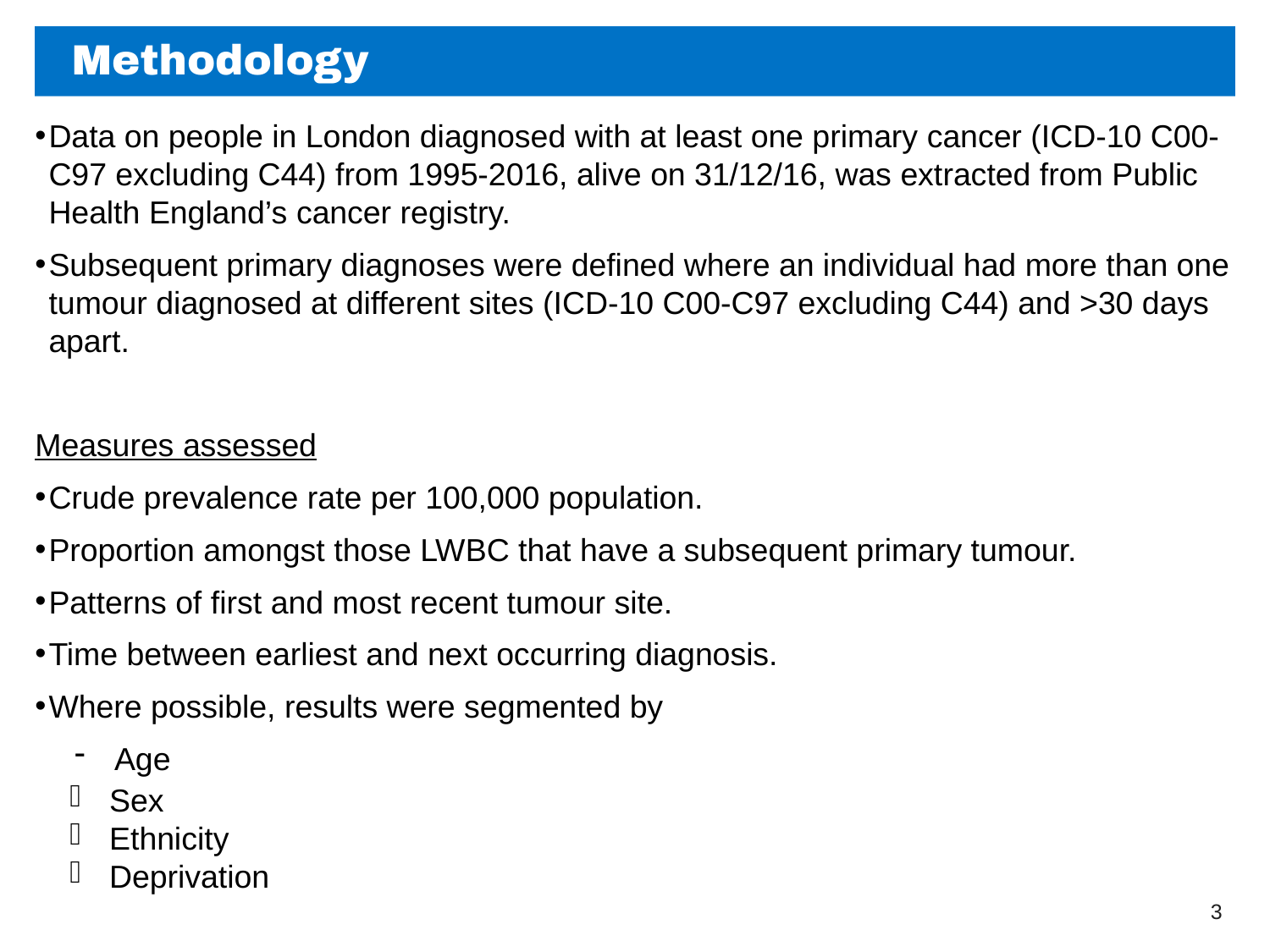

# Methodology
Data on people in London diagnosed with at least one primary cancer (ICD-10 C00-C97 excluding C44) from 1995-2016, alive on 31/12/16, was extracted from Public Health England’s cancer registry.
Subsequent primary diagnoses were defined where an individual had more than one tumour diagnosed at different sites (ICD-10 C00-C97 excluding C44) and >30 days apart.

Measures assessed
Crude prevalence rate per 100,000 population.
Proportion amongst those LWBC that have a subsequent primary tumour.
Patterns of first and most recent tumour site.
Time between earliest and next occurring diagnosis.
Where possible, results were segmented by
Age
Sex
Ethnicity
Deprivation
3